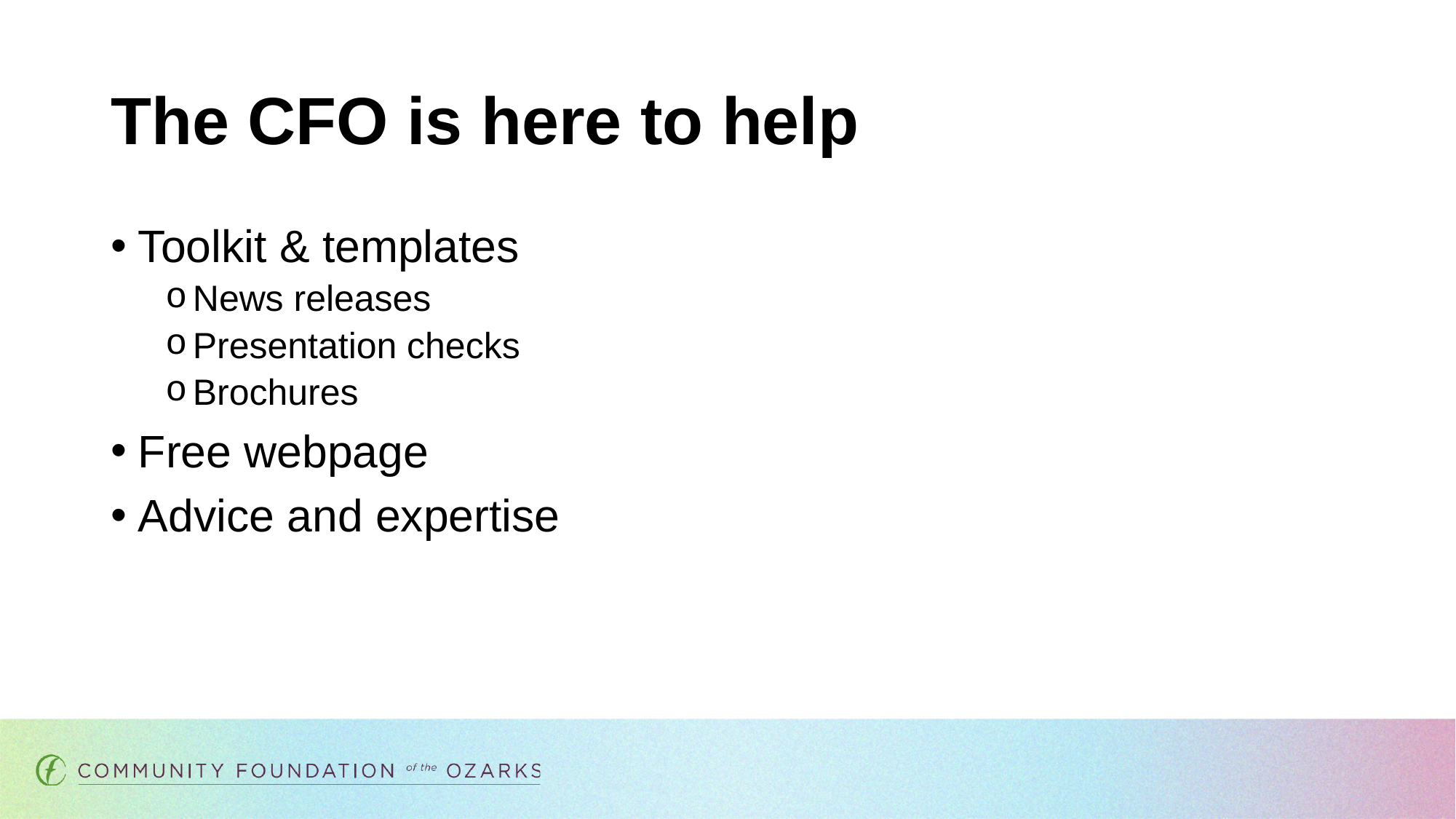

# The CFO is here to help
Toolkit & templates
News releases
Presentation checks
Brochures
Free webpage
Advice and expertise